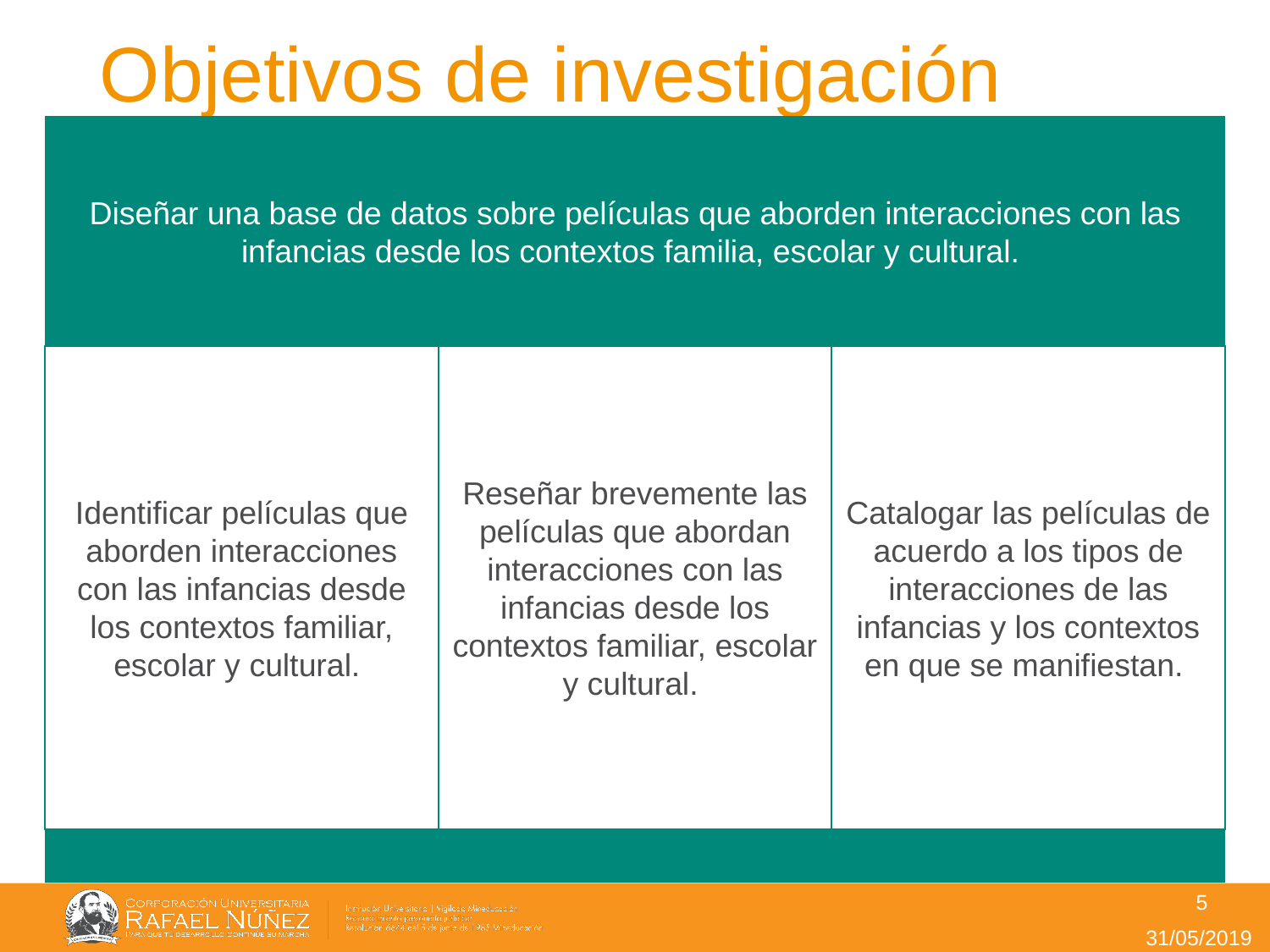

Objetivos de investigación
Diseñar una base de datos sobre películas que aborden interacciones con las infancias desde los contextos familia, escolar y cultural.
Identificar películas que aborden interacciones con las infancias desde los contextos familiar, escolar y cultural.
5